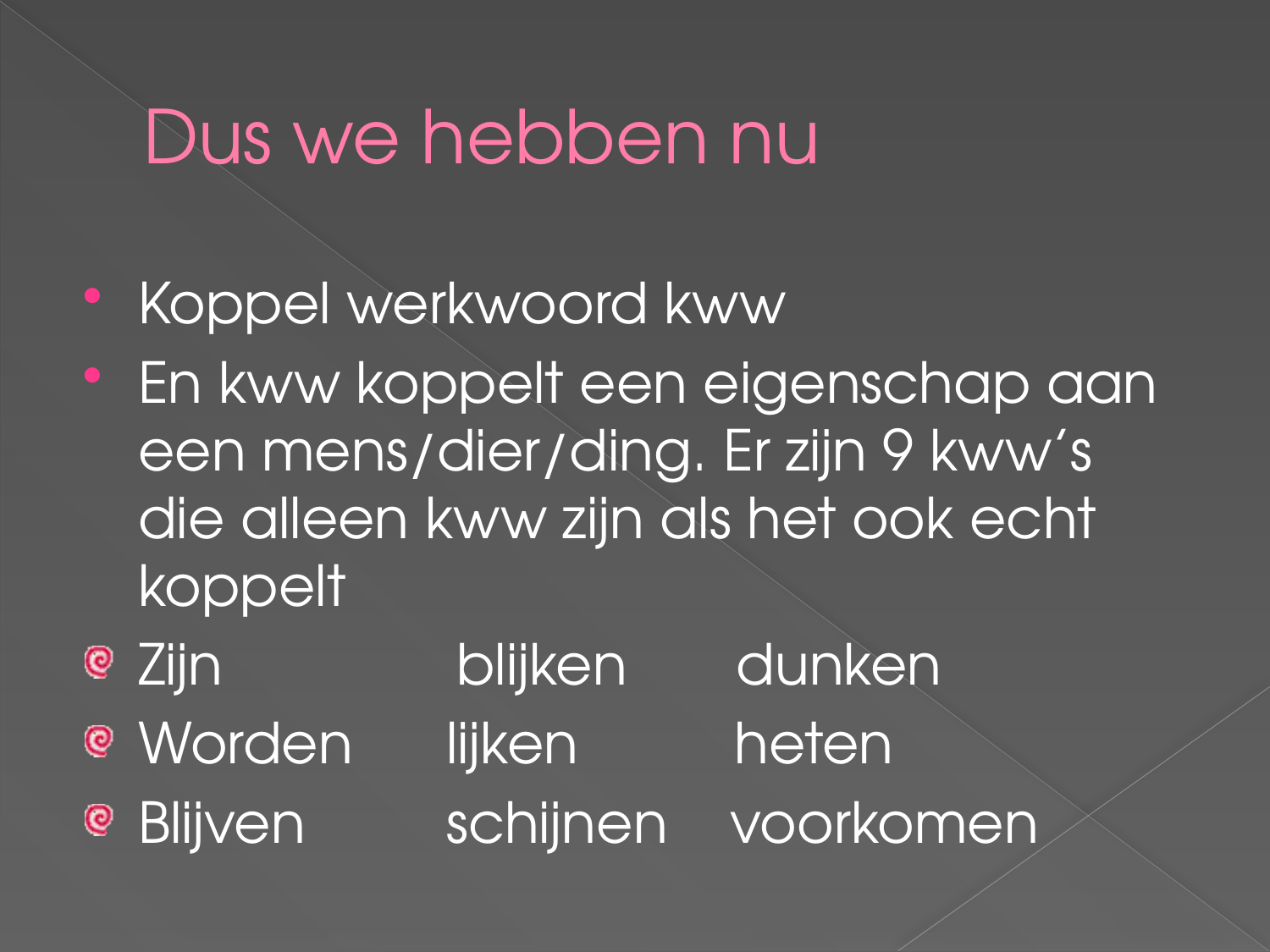

# Dus we hebben nu
Koppel werkwoord kww
En kww koppelt een eigenschap aan een mens/dier/ding. Er zijn 9 kww’s die alleen kww zijn als het ook echt koppelt
Zijn               blijken       dunken
Worden      lijken          heten
Blijven         schijnen    voorkomen